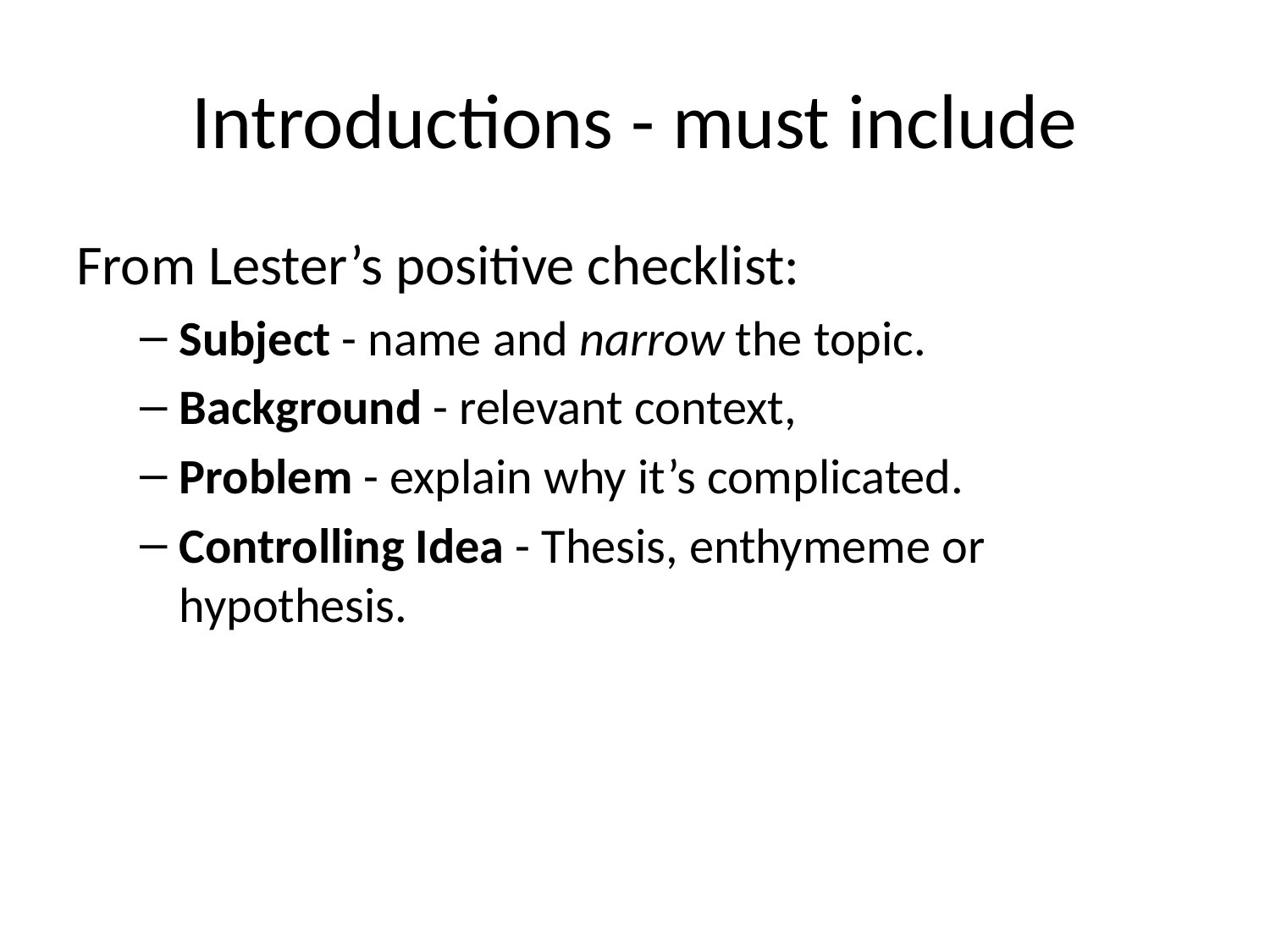

# Introductions - must include
From Lester’s positive checklist:
Subject - name and narrow the topic.
Background - relevant context,
Problem - explain why it’s complicated.
Controlling Idea - Thesis, enthymeme or hypothesis.